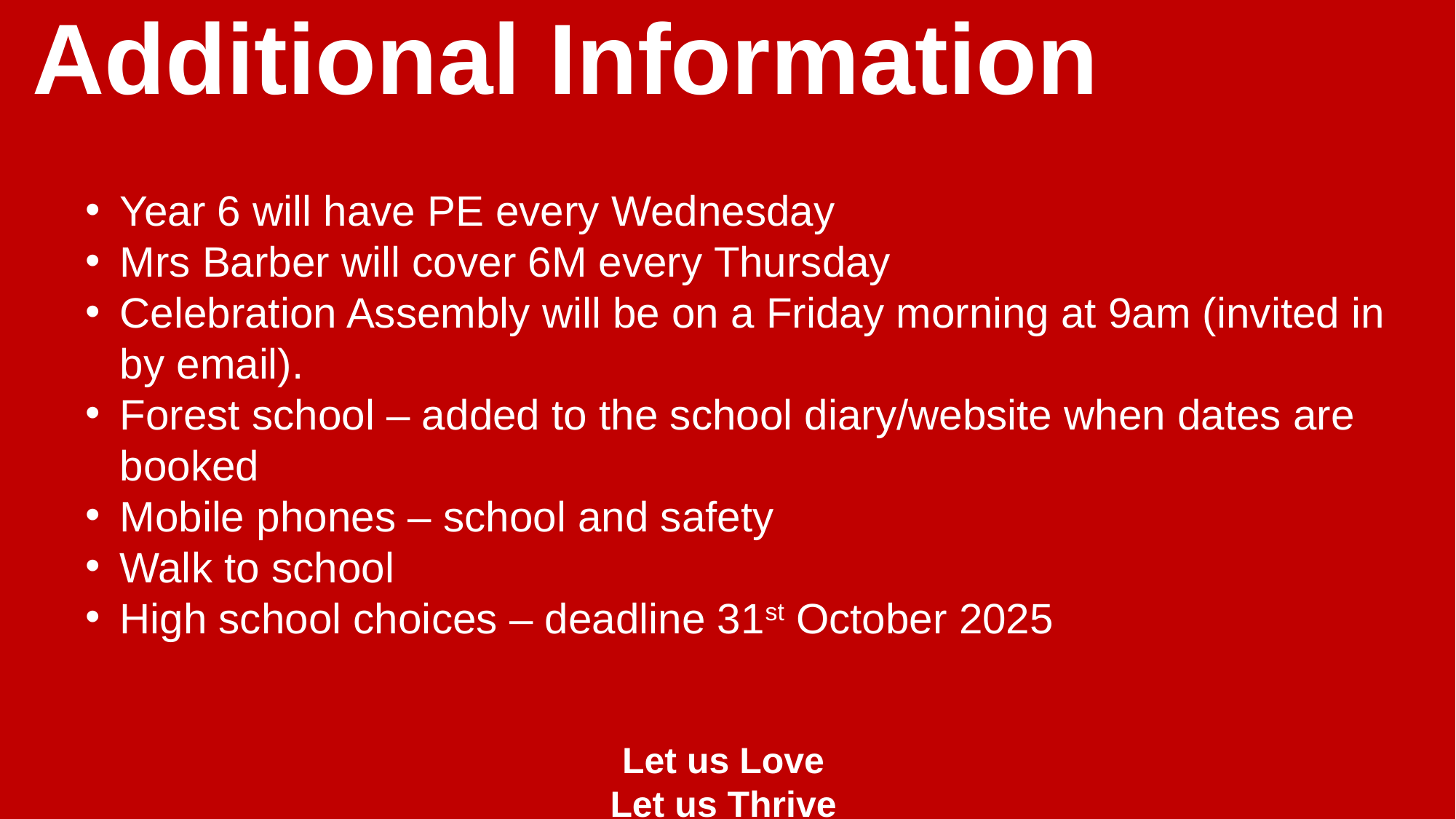

# Additional Information
Year 6 will have PE every Wednesday
Mrs Barber will cover 6M every Thursday
Celebration Assembly will be on a Friday morning at 9am (invited in by email).
Forest school – added to the school diary/website when dates are booked
Mobile phones – school and safety
Walk to school
High school choices – deadline 31st October 2025

Let us Love
Let us Thrive